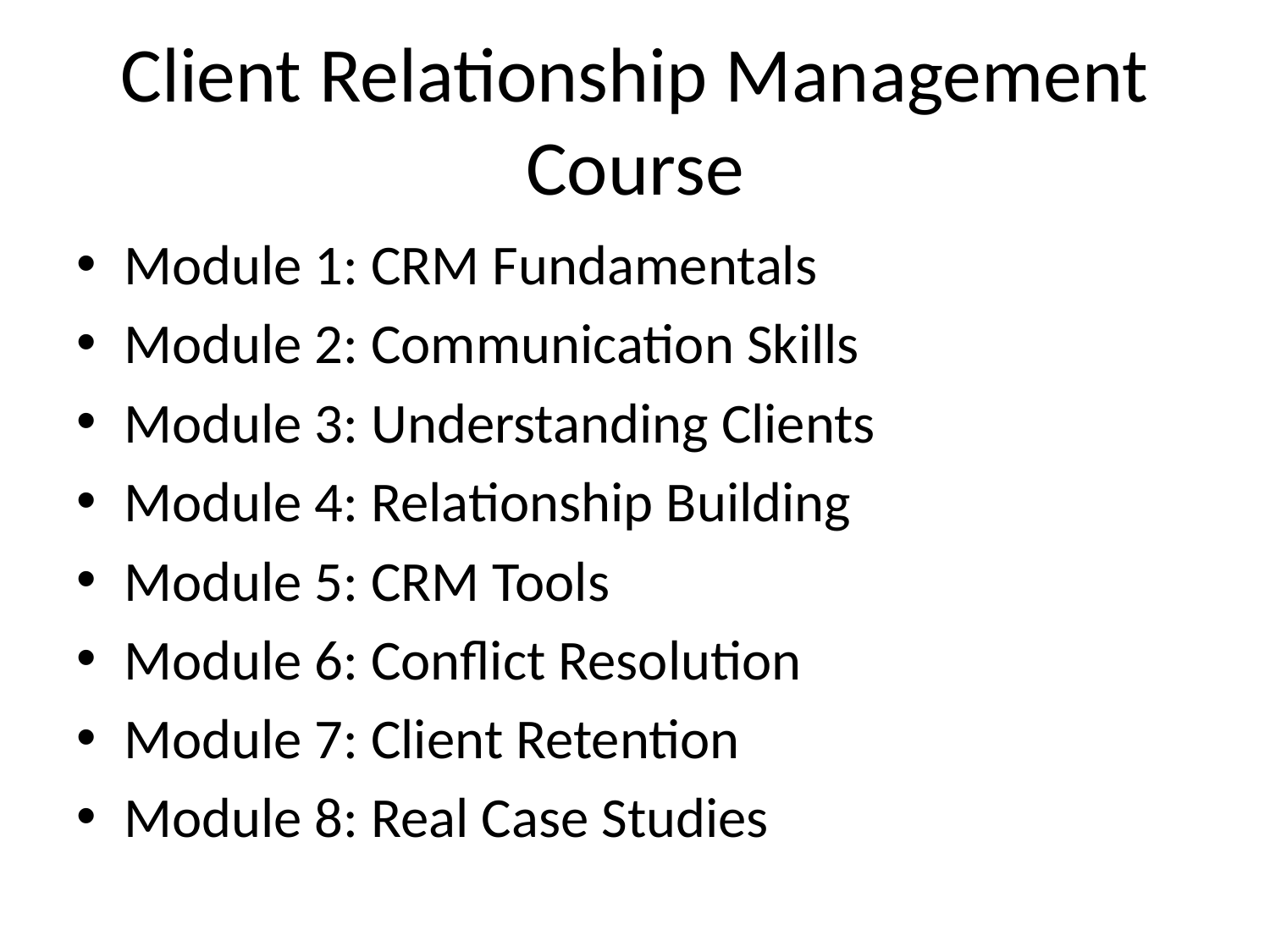

# Client Relationship Management Course
Module 1: CRM Fundamentals
Module 2: Communication Skills
Module 3: Understanding Clients
Module 4: Relationship Building
Module 5: CRM Tools
Module 6: Conflict Resolution
Module 7: Client Retention
Module 8: Real Case Studies